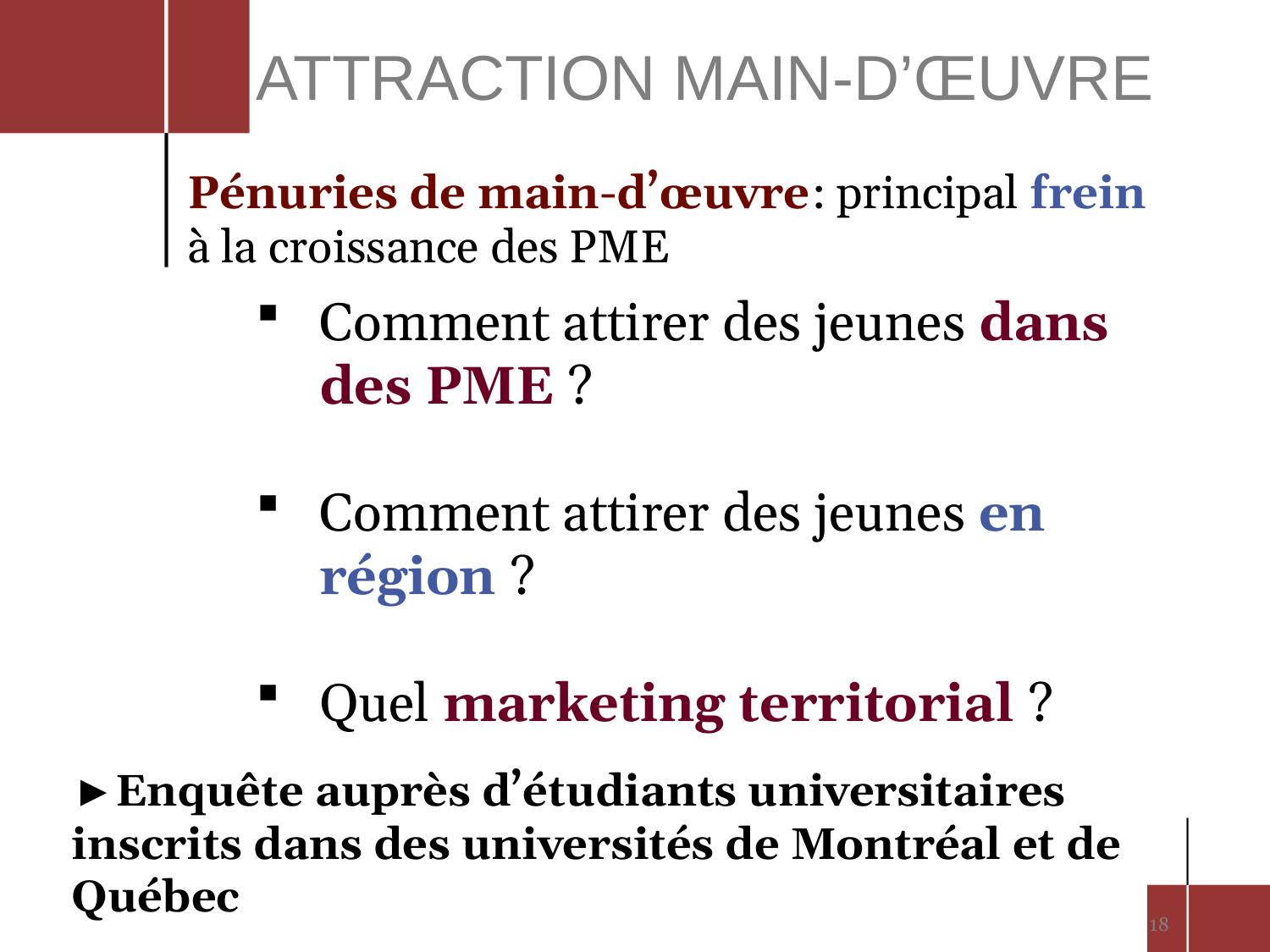

# Attraction main-d’œuvre
Pénuries de main-d’œuvre: principal frein à la croissance des PME
Comment attirer des jeunes dans des PME ?

Comment attirer des jeunes en région ?

Quel marketing territorial ?
►Enquête auprès d’étudiants universitaires inscrits dans des universités de Montréal et de Québec
18